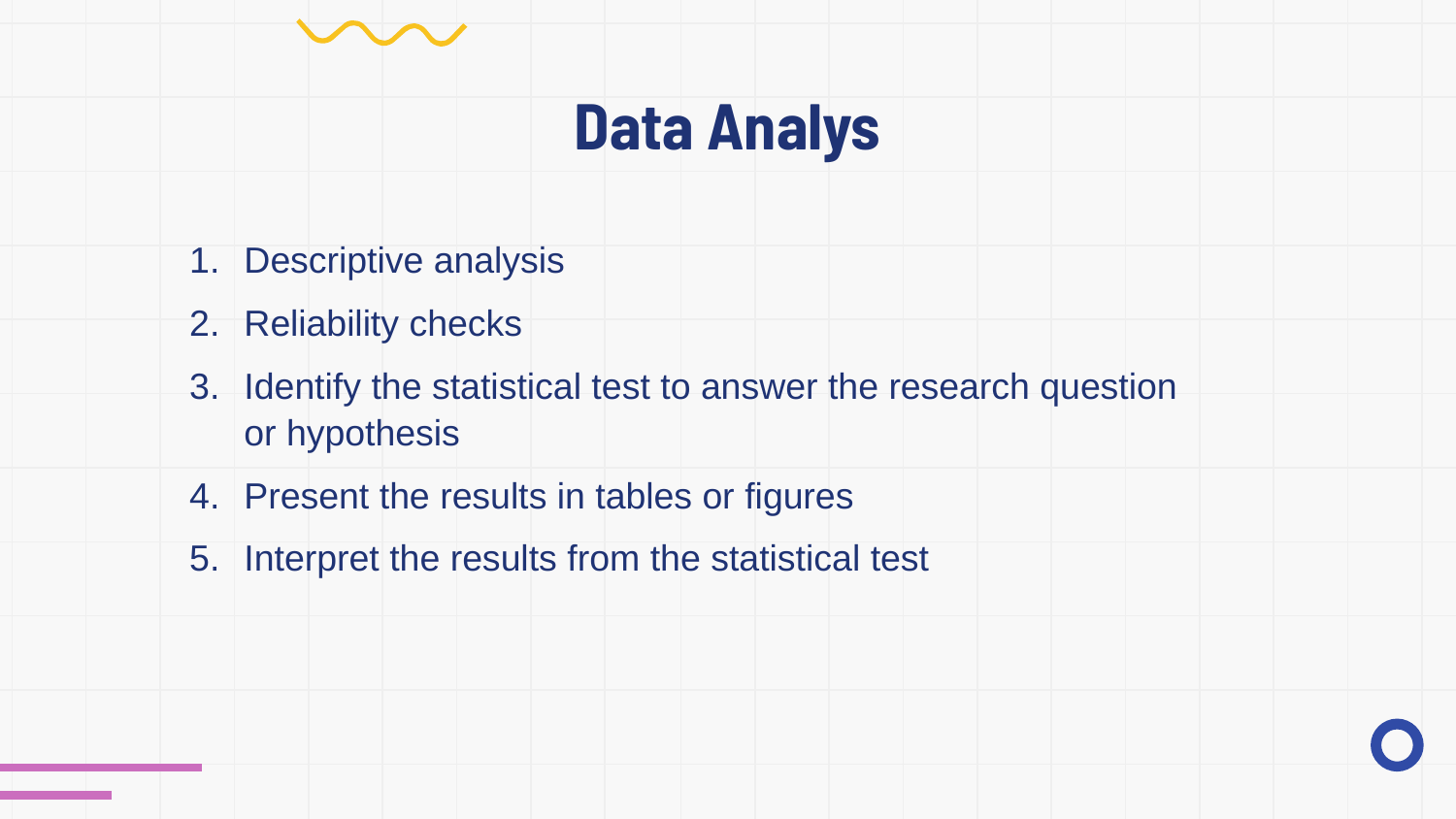

# Data Analys
Descriptive analysis
Reliability checks
Identify the statistical test to answer the research question or hypothesis
Present the results in tables or figures
Interpret the results from the statistical test